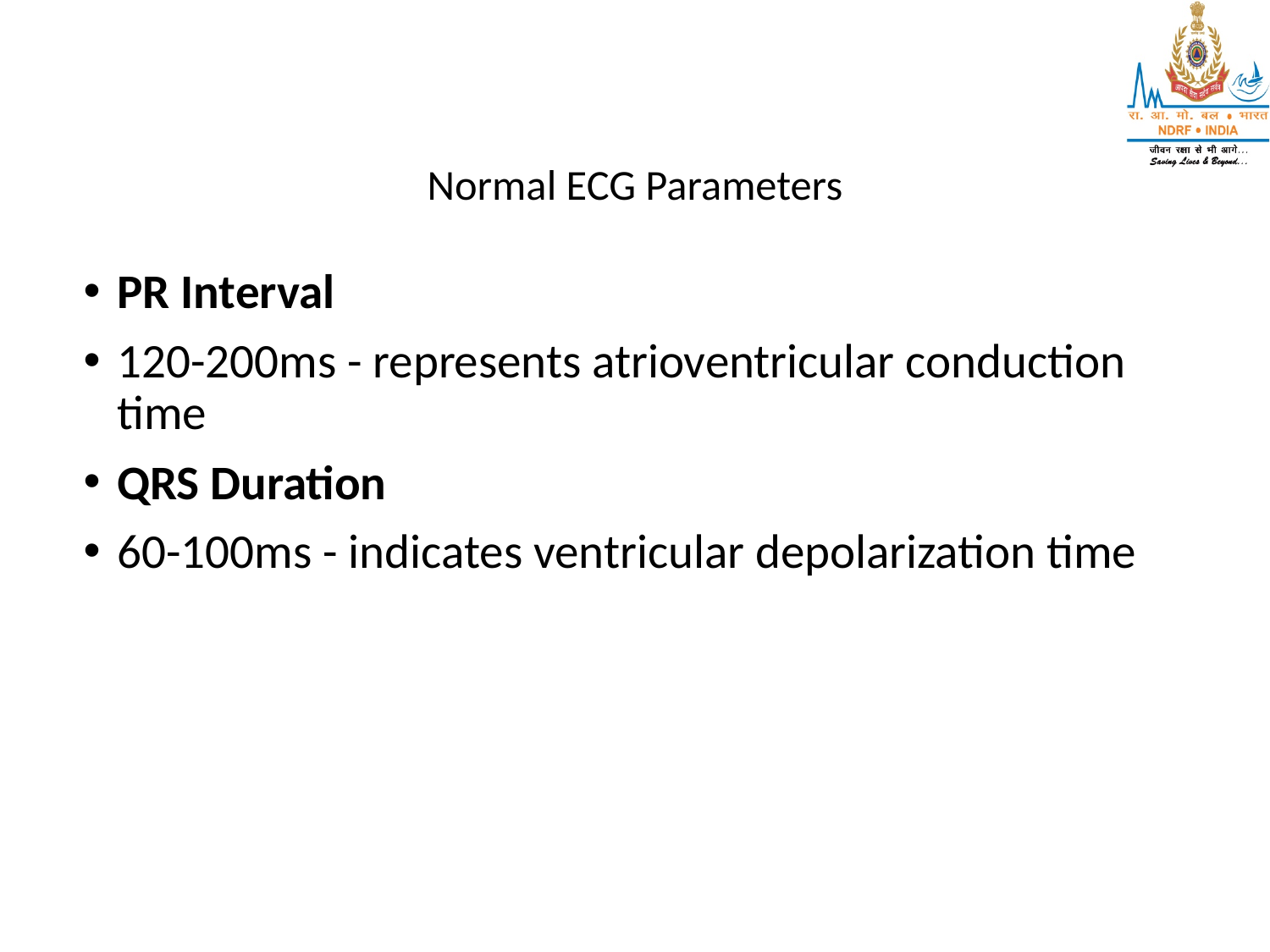

# Normal ECG Parameters
PR Interval
120-200ms - represents atrioventricular conduction time
QRS Duration
60-100ms - indicates ventricular depolarization time